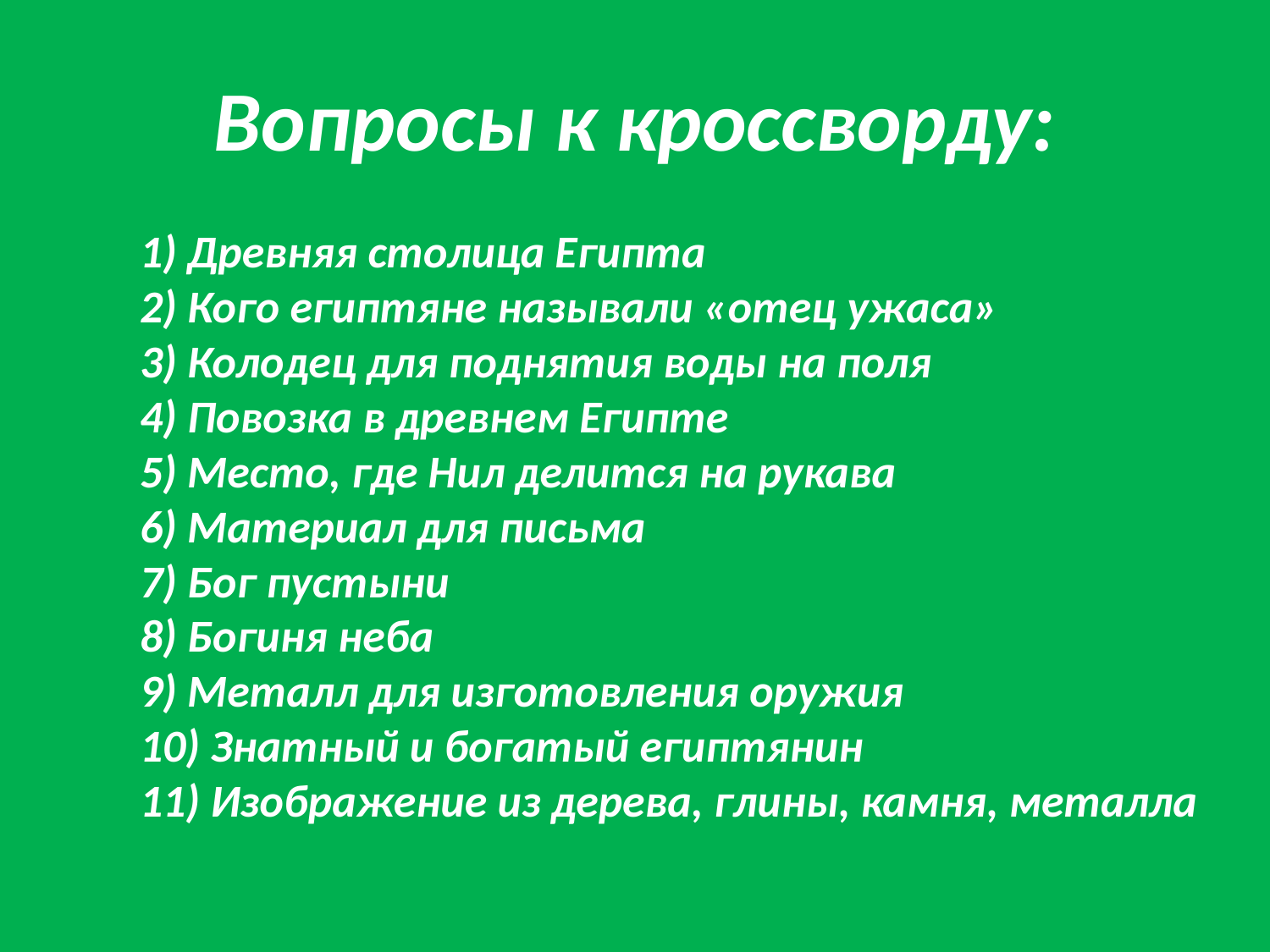

# Вопросы к кроссворду:
1) Древняя столица Египта
2) Кого египтяне называли «отец ужаса»
3) Колодец для поднятия воды на поля
4) Повозка в древнем Египте
5) Место, где Нил делится на рукава
6) Материал для письма
7) Бог пустыни
8) Богиня неба
9) Металл для изготовления оружия
10) Знатный и богатый египтянин
11) Изображение из дерева, глины, камня, металла